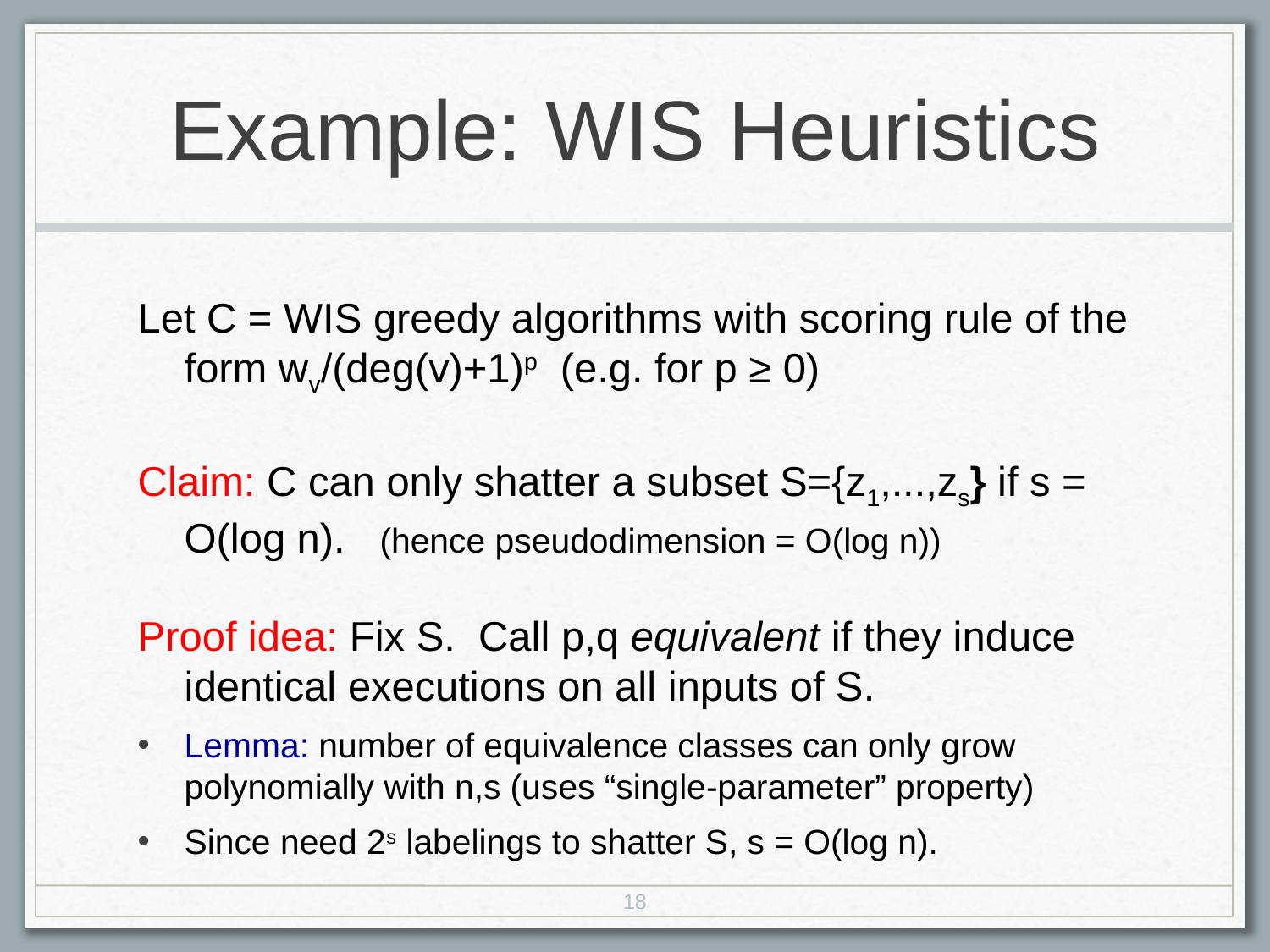

# Example: WIS Heuristics
Let C = WIS greedy algorithms with scoring rule of the form wv/(deg(v)+1)p  (e.g. for p ≥ 0)

Claim: C can only shatter a subset S={z1,...,zs} if s = O(log n).   (hence pseudodimension = O(log n))

Proof idea: Fix S.  Call p,q equivalent if they induce identical executions on all inputs of S.
Lemma: number of equivalence classes can only grow polynomially with n,s (uses “single-parameter” property)
Since need 2s labelings to shatter S, s = O(log n).
18